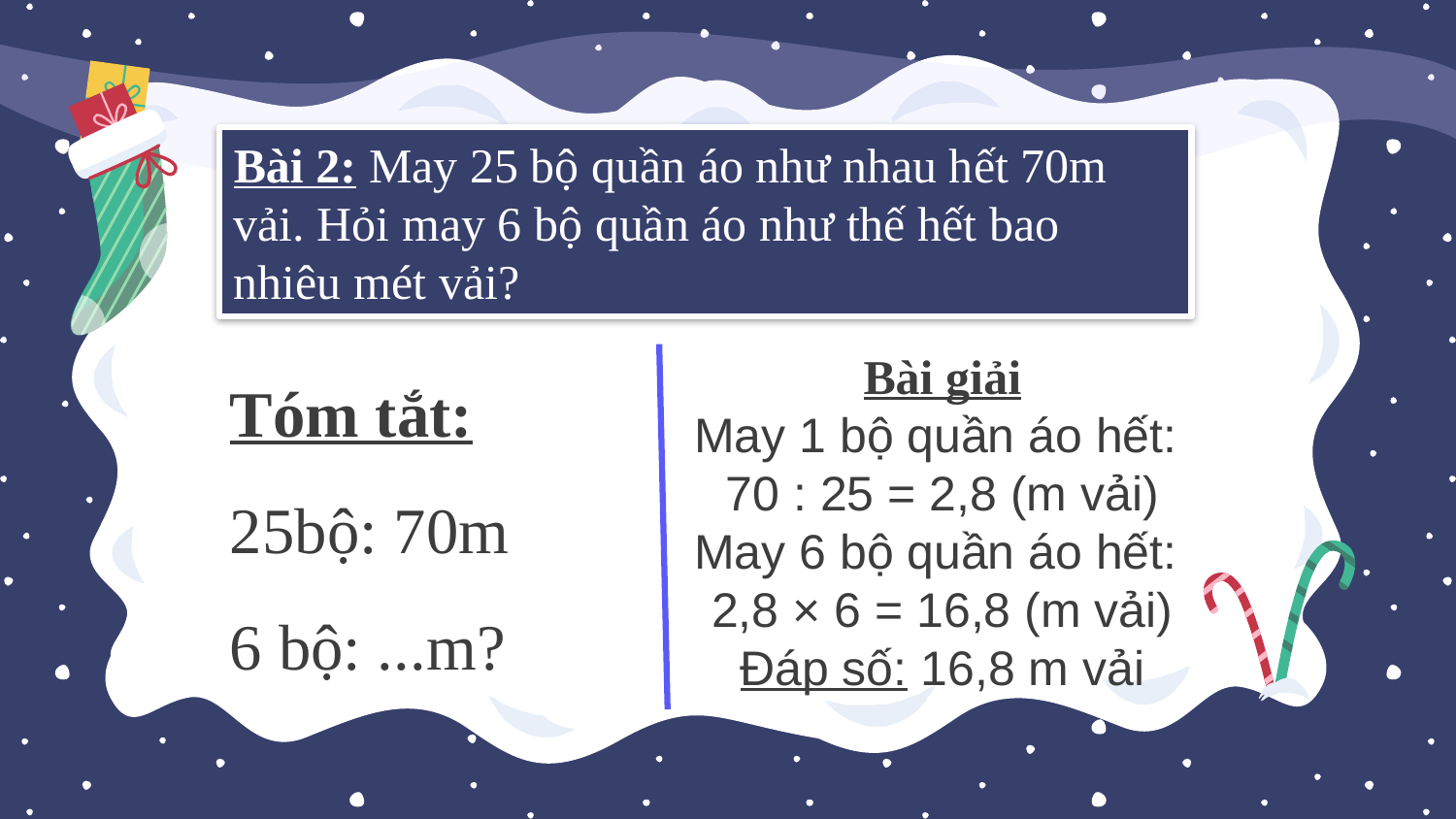

Bài 2: May 25 bộ quần áo như nhau hết 70m vải. Hỏi may 6 bộ quần áo như thế hết bao nhiêu mét vải?
Tóm tắt:
25bộ: 70m
6 bộ: ...m?
Bài giải
May 1 bộ quần áo hết:
70 : 25 = 2,8 (m vải)
May 6 bộ quần áo hết:
2,8 × 6 = 16,8 (m vải)
Đáp số: 16,8 m vải